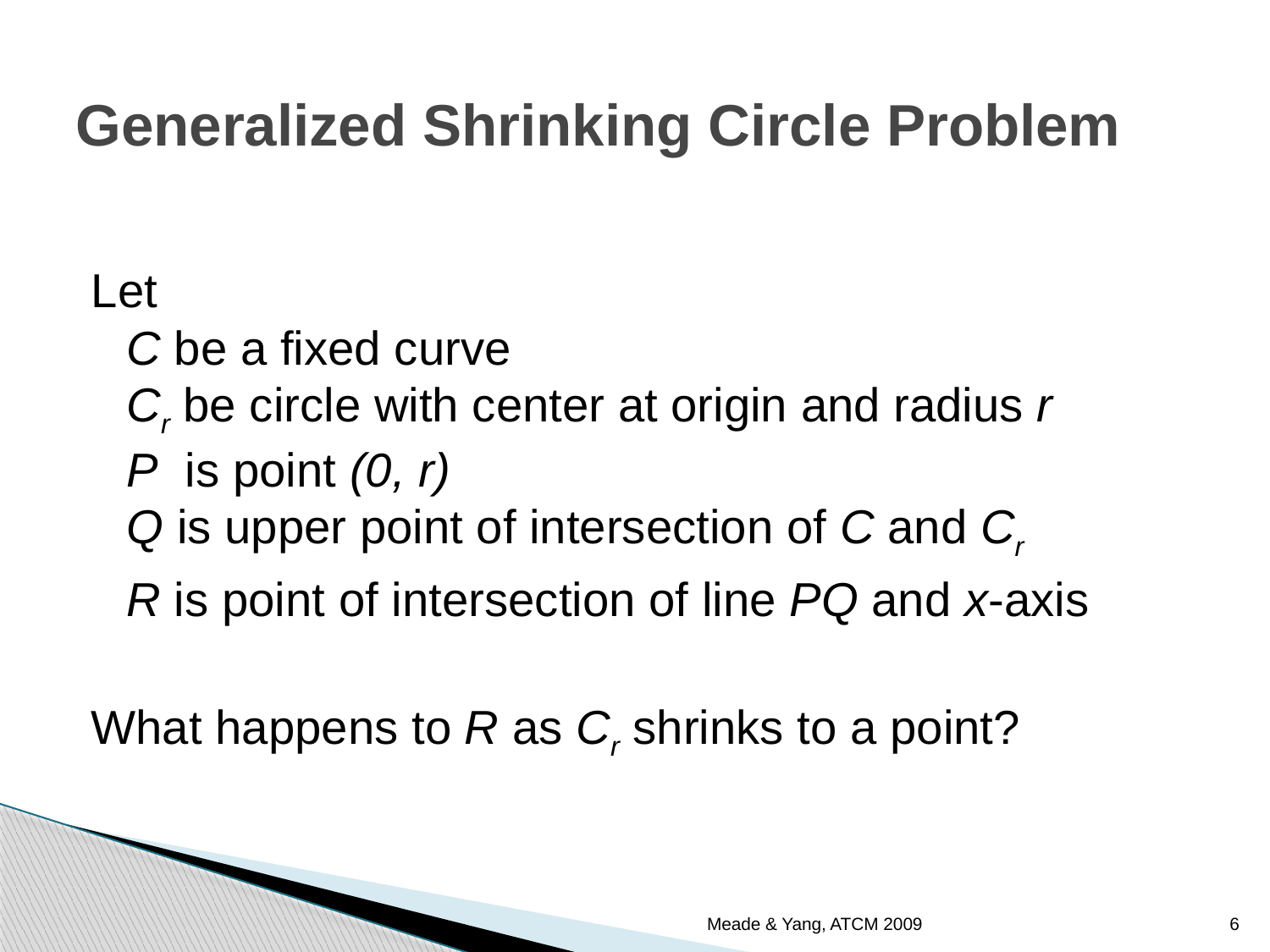

# Generalized Shrinking Circle Problem
Let
C be a fixed curve
Cr be circle with center at origin and radius r
P  is point (0, r)
Q is upper point of intersection of C and Cr
	R is point of intersection of line PQ and x-axis

What happens to R as Cr shrinks to a point?

Meade & Yang, ATCM 2009
6